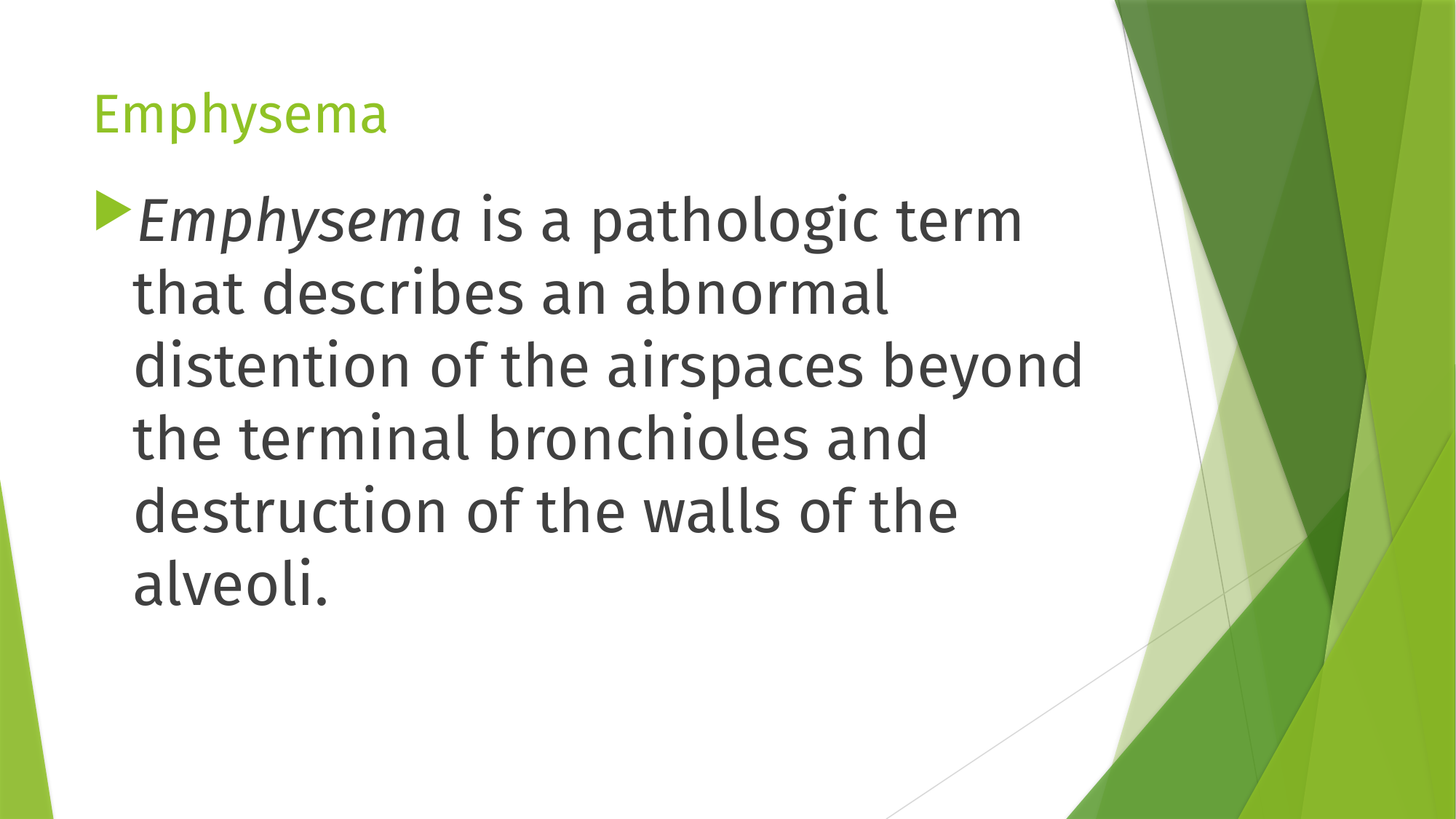

# Emphysema
Emphysema is a pathologic term that describes an abnormal distention of the airspaces beyond the terminal bronchioles and destruction of the walls of the alveoli.